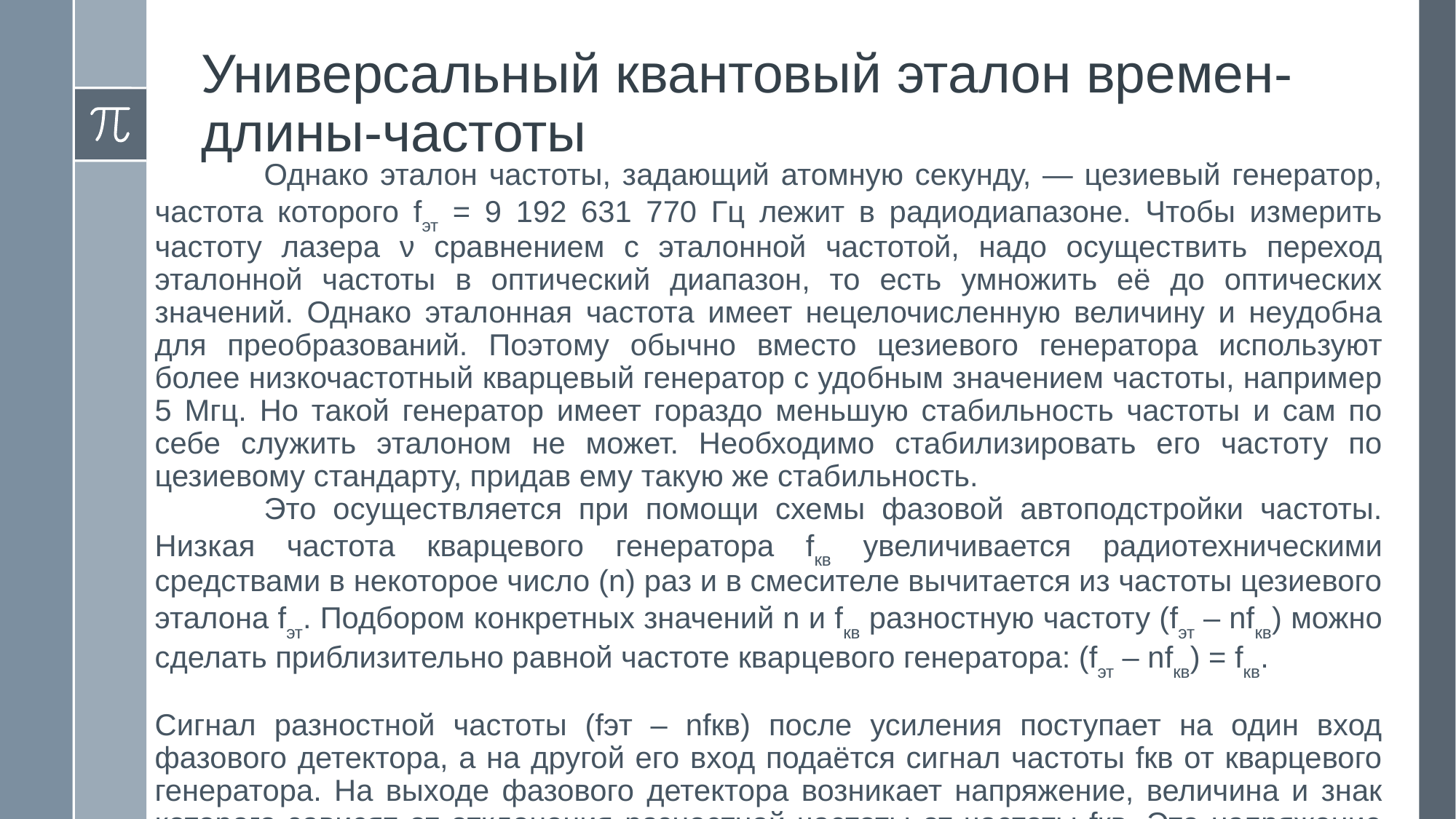

Универсальный квантовый эталон времен-длины-частоты
	Однако эталон частоты, задающий атомную секунду, — цезиевый генератор, частота которого fэт = 9 192 631 770 Гц лежит в радиодиапазоне. Чтобы измерить частоту лазера ν сравнением с эталонной частотой, надо осуществить переход эталонной частоты в оптический диапазон, то есть умножить её до оптических значений. Однако эталонная частота имеет нецелочисленную величину и неудобна для преобразований. Поэтому обычно вместо цезиевого генератора используют более низкочастотный кварцевый генератор с удобным значением частоты, например 5 Мгц. Но такой генератор имеет гораздо меньшую стабильность частоты и сам по себе служить эталоном не может. Необходимо стабилизировать его частоту по цезиевому стандарту, придав ему такую же стабильность.
	Это осуществляется при помощи схемы фазовой автоподстройки частоты. Низкая частота кварцевого генератора fкв увеличивается радиотехническими средствами в некоторое число (n) раз и в смесителе вычитается из частоты цезиевого эталона fэт. Подбором конкретных значений n и fкв разностную частоту (fэт – nfкв) можно сделать приблизительно равной частоте кварцевого генератора: (fэт – nfкв) = fкв.

Сигнал разностной частоты (fэт – nfкв) после усиления поступает на один вход фазового детектора, а на другой его вход подаётся сигнал частоты fкв от кварцевого генератора. На выходе фазового детектора возникает напряжение, величина и знак которого зависят от отклонения разностной частоты от частоты fкв. Это напряжение поступает на блок управления частотой кварцевого генератора, сдвигая её до тех пор, пока она не станет точно равной